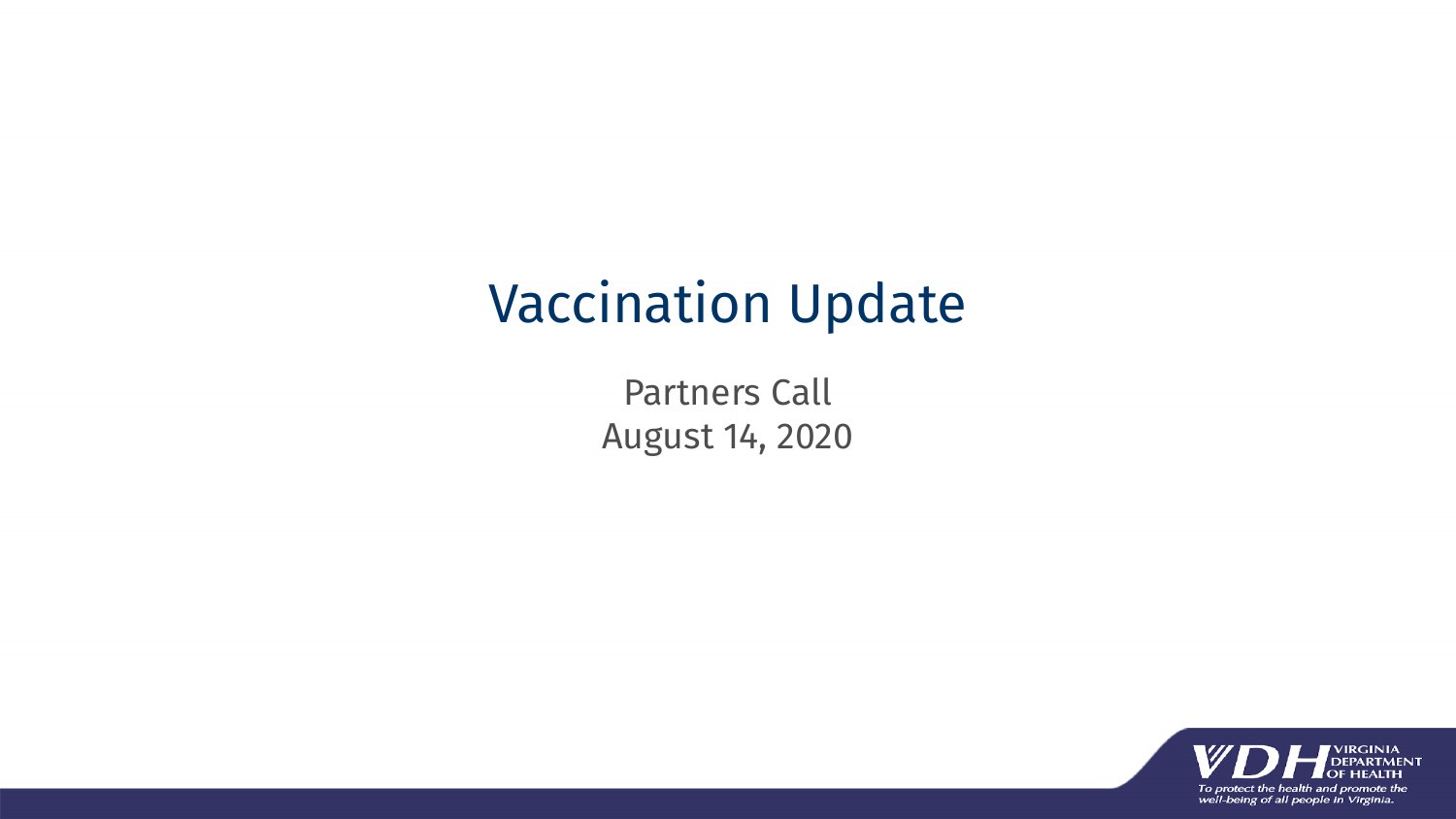

# Vaccination Update
Partners Call
August 14, 2020